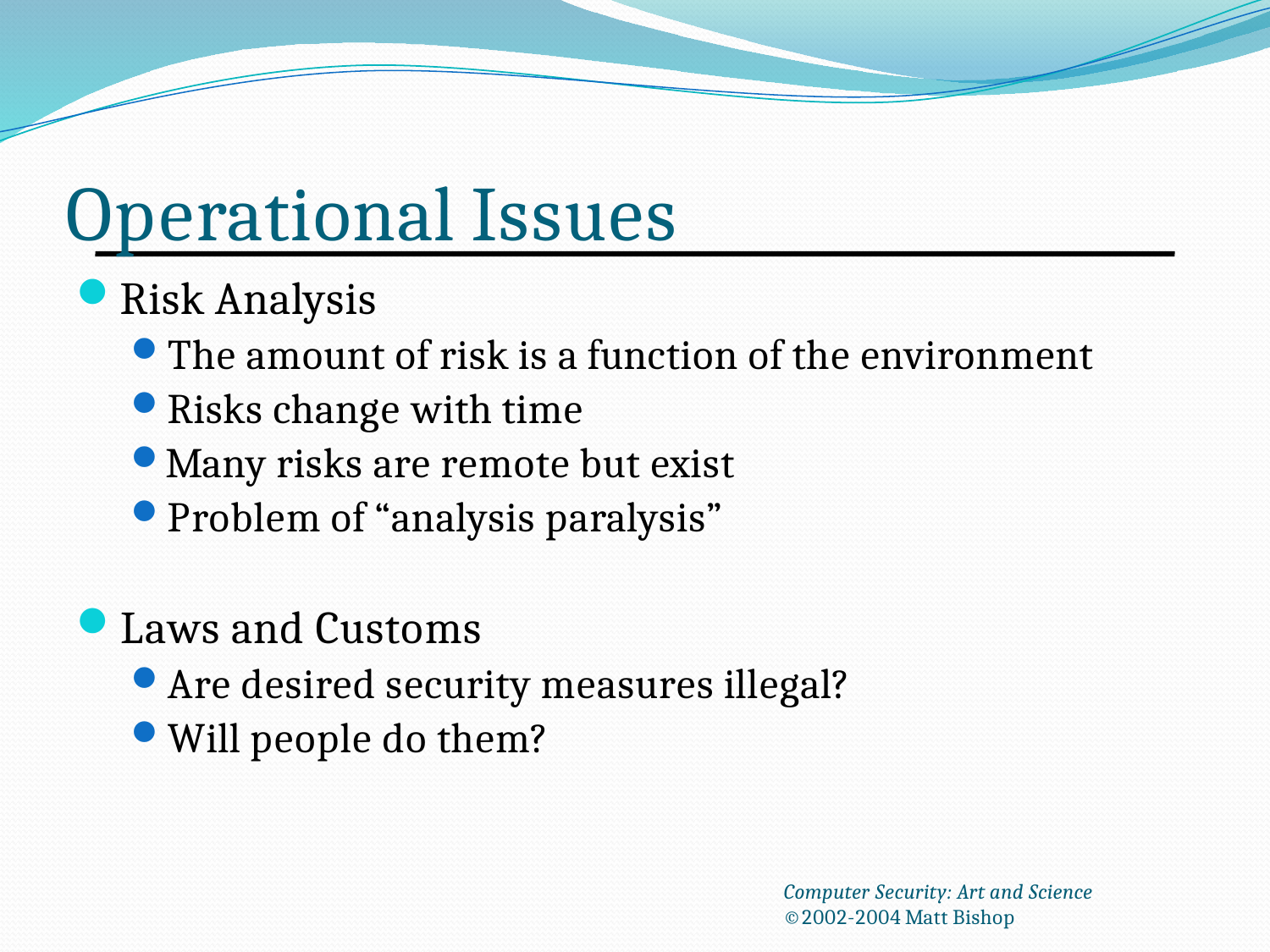

# Operational Issues
Risk Analysis
The amount of risk is a function of the environment
Risks change with time
Many risks are remote but exist
Problem of “analysis paralysis”

Laws and Customs
Are desired security measures illegal?
Will people do them?
Computer Security: Art and Science
©2002-2004 Matt Bishop